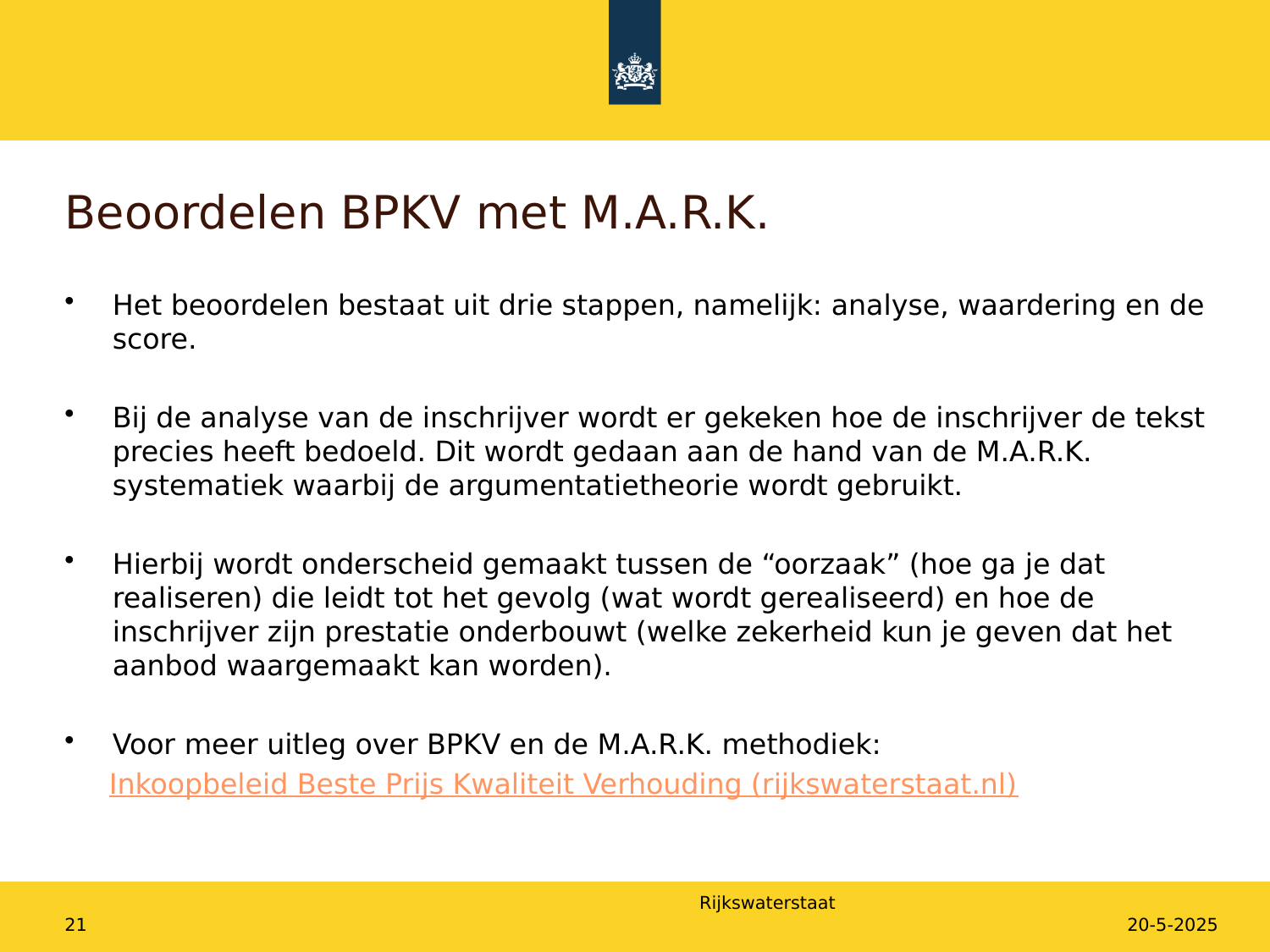

# Beoordelen BPKV met M.A.R.K.
Het beoordelen bestaat uit drie stappen, namelijk: analyse, waardering en de score.

Bij de analyse van de inschrijver wordt er gekeken hoe de inschrijver de tekst precies heeft bedoeld. Dit wordt gedaan aan de hand van de M.A.R.K. systematiek waarbij de argumentatietheorie wordt gebruikt.

Hierbij wordt onderscheid gemaakt tussen de “oorzaak” (hoe ga je dat realiseren) die leidt tot het gevolg (wat wordt gerealiseerd) en hoe de inschrijver zijn prestatie onderbouwt (welke zekerheid kun je geven dat het aanbod waargemaakt kan worden).

Voor meer uitleg over BPKV en de M.A.R.K. methodiek:
     Inkoopbeleid Beste Prijs Kwaliteit Verhouding (rijkswaterstaat.nl)

21
20-5-2025